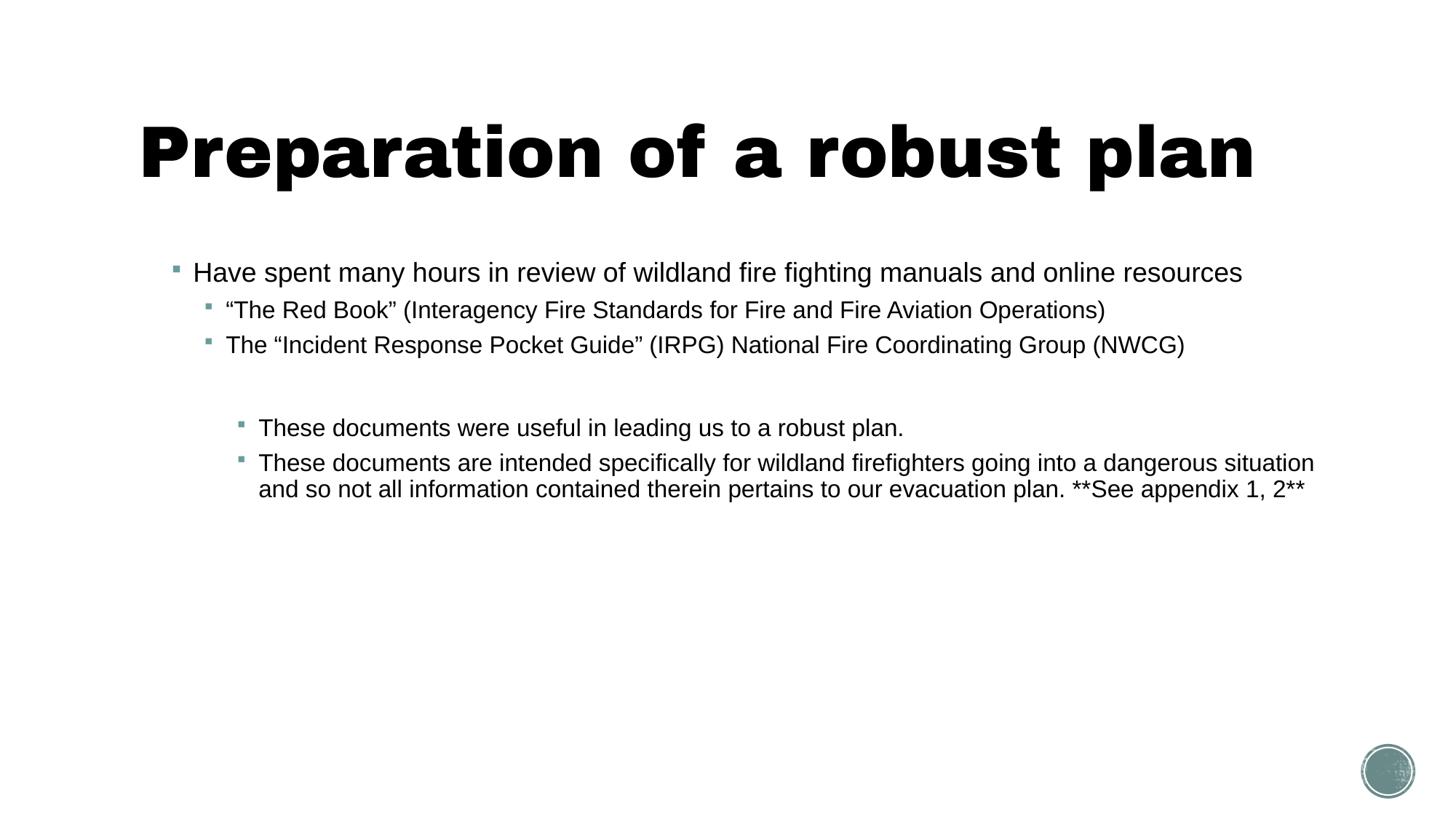

# Preparation of a robust plan
Have spent many hours in review of wildland fire fighting manuals and online resources
“The Red Book” (Interagency Fire Standards for Fire and Fire Aviation Operations)
The “Incident Response Pocket Guide” (IRPG) National Fire Coordinating Group (NWCG)

These documents were useful in leading us to a robust plan.
These documents are intended specifically for wildland firefighters going into a dangerous situation and so not all information contained therein pertains to our evacuation plan. **See appendix 1, 2**